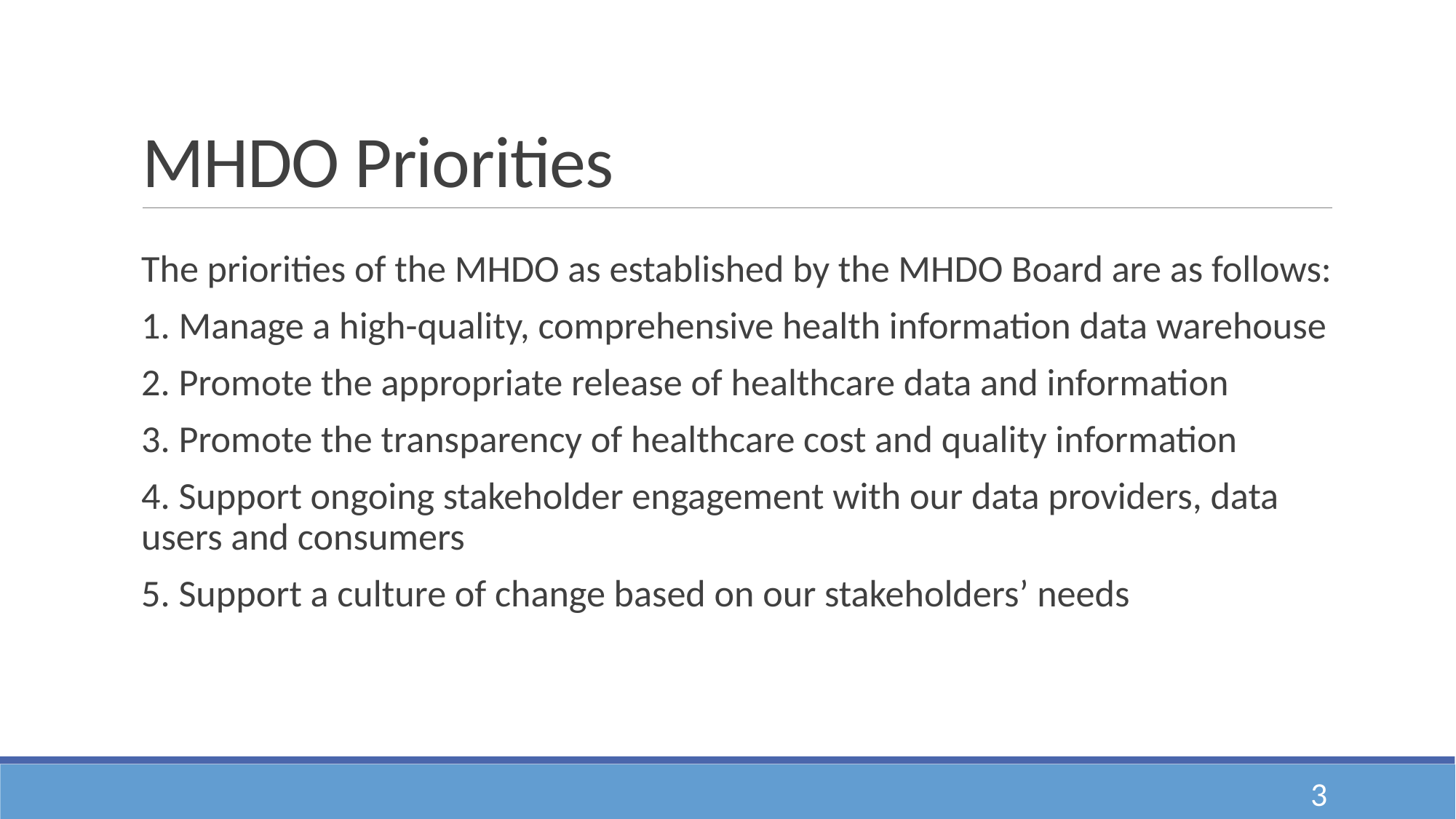

# MHDO Priorities
The priorities of the MHDO as established by the MHDO Board are as follows:
1. Manage a high-quality, comprehensive health information data warehouse
2. Promote the appropriate release of healthcare data and information
3. Promote the transparency of healthcare cost and quality information
4. Support ongoing stakeholder engagement with our data providers, data users and consumers
5. Support a culture of change based on our stakeholders’ needs

3